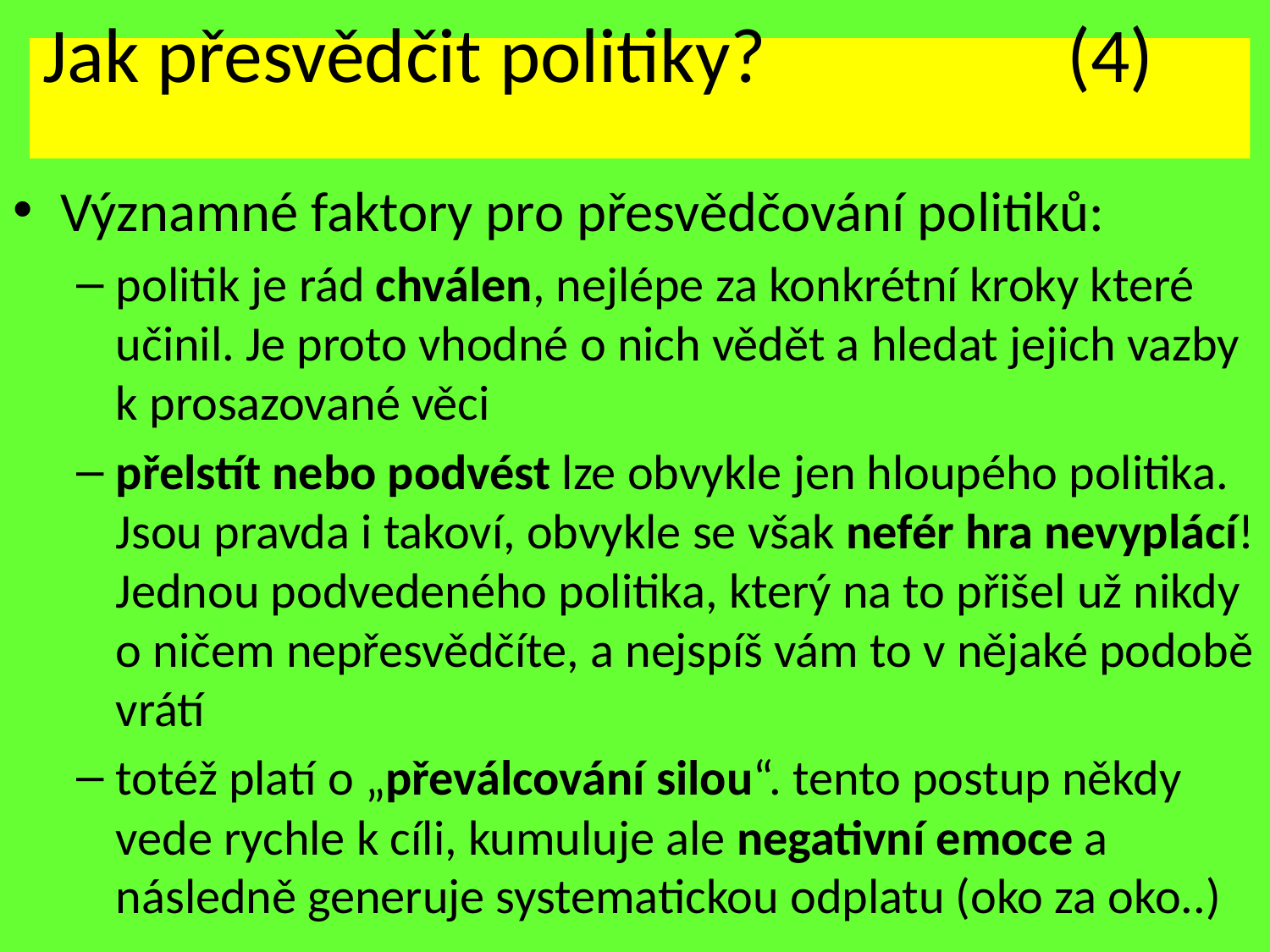

# Jak přesvědčit politiky?	               (4)
Významné faktory pro přesvědčování politiků:
politik je rád chválen, nejlépe za konkrétní kroky které učinil. Je proto vhodné o nich vědět a hledat jejich vazby k prosazované věci
přelstít nebo podvést lze obvykle jen hloupého politika. Jsou pravda i takoví, obvykle se však nefér hra nevyplácí! Jednou podvedeného politika, který na to přišel už nikdy o ničem nepřesvědčíte, a nejspíš vám to v nějaké podobě vrátí
totéž platí o „převálcování silou“. tento postup někdy vede rychle k cíli, kumuluje ale negativní emoce a následně generuje systematickou odplatu (oko za oko..)